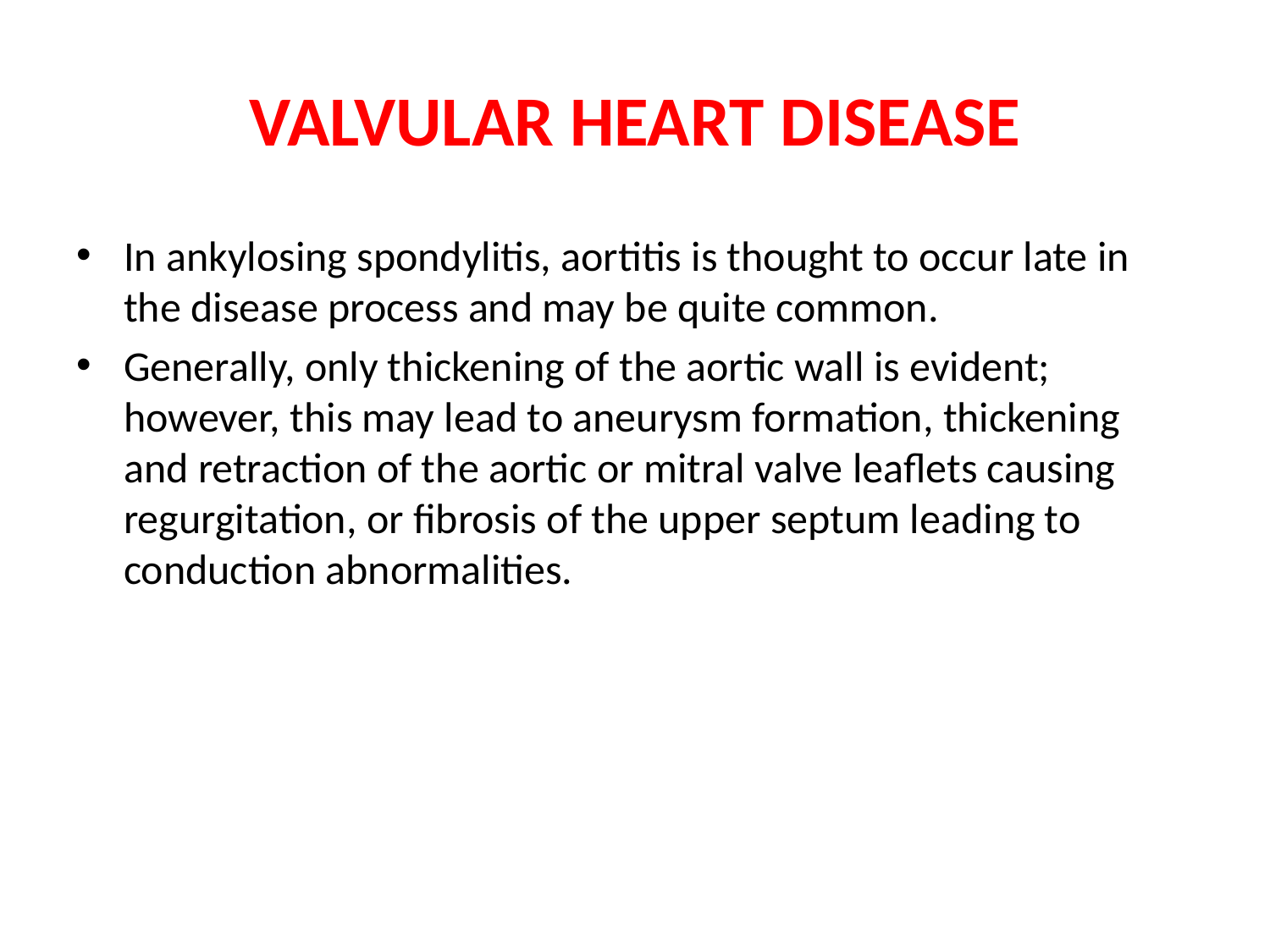

# VALVULAR HEART DISEASE
In ankylosing spondylitis, aortitis is thought to occur late in the disease process and may be quite common.
Generally, only thickening of the aortic wall is evident; however, this may lead to aneurysm formation, thickening and retraction of the aortic or mitral valve leaflets causing regurgitation, or fibrosis of the upper septum leading to conduction abnormalities.